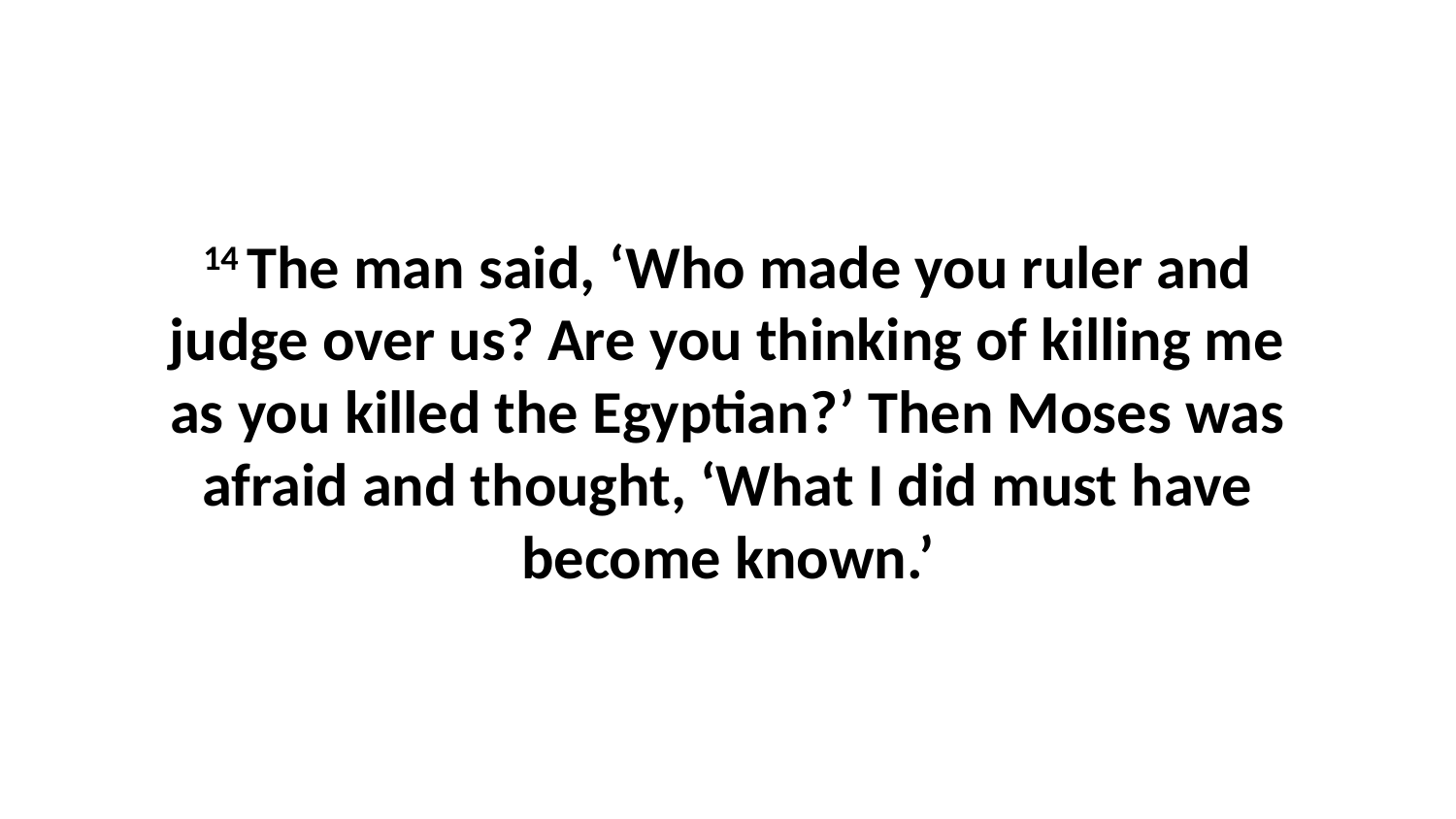

14 The man said, ‘Who made you ruler and judge over us? Are you thinking of killing me as you killed the Egyptian?’ Then Moses was afraid and thought, ‘What I did must have become known.’